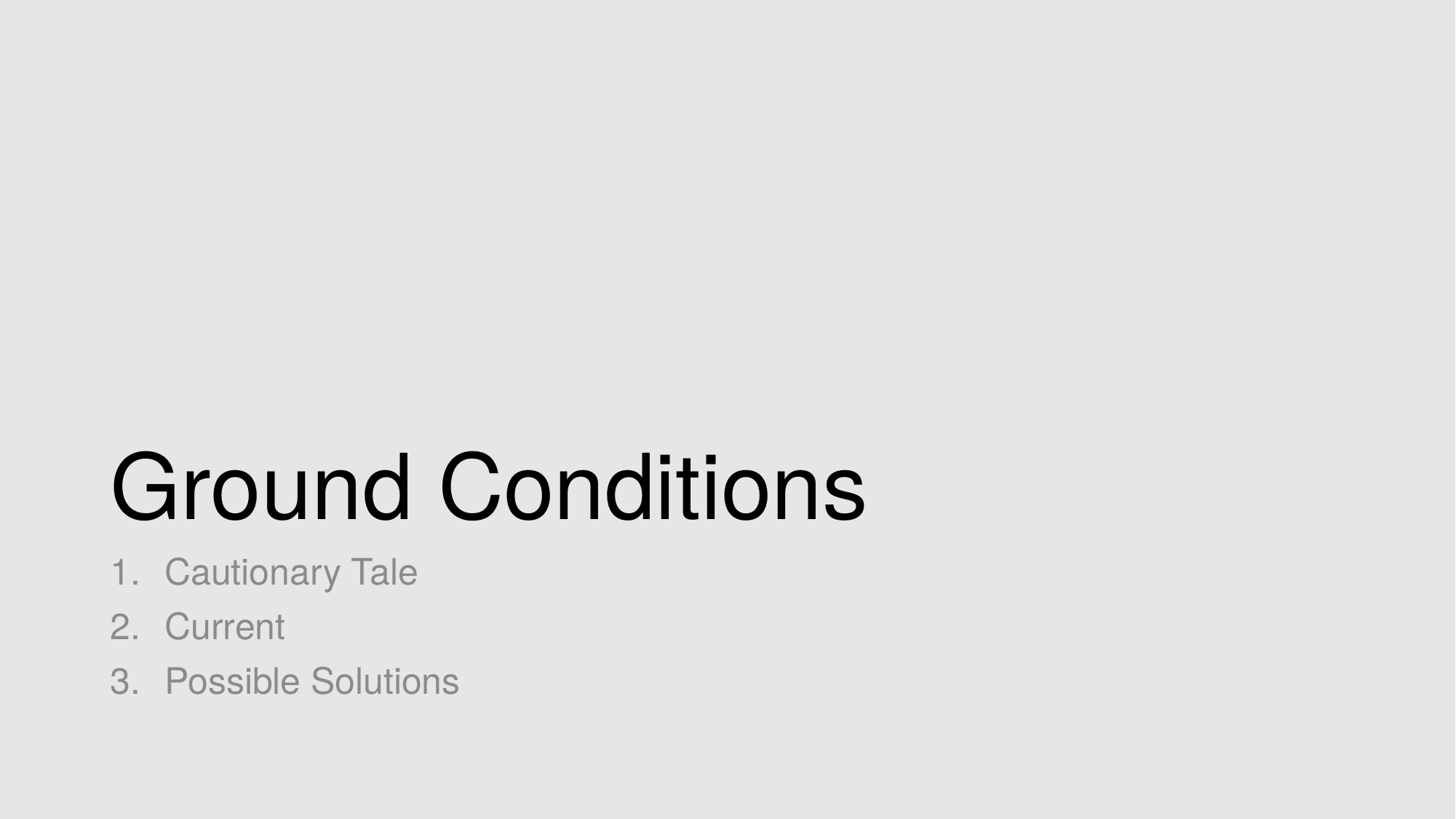

# Ground Conditions
Cautionary Tale
Current
Possible Solutions